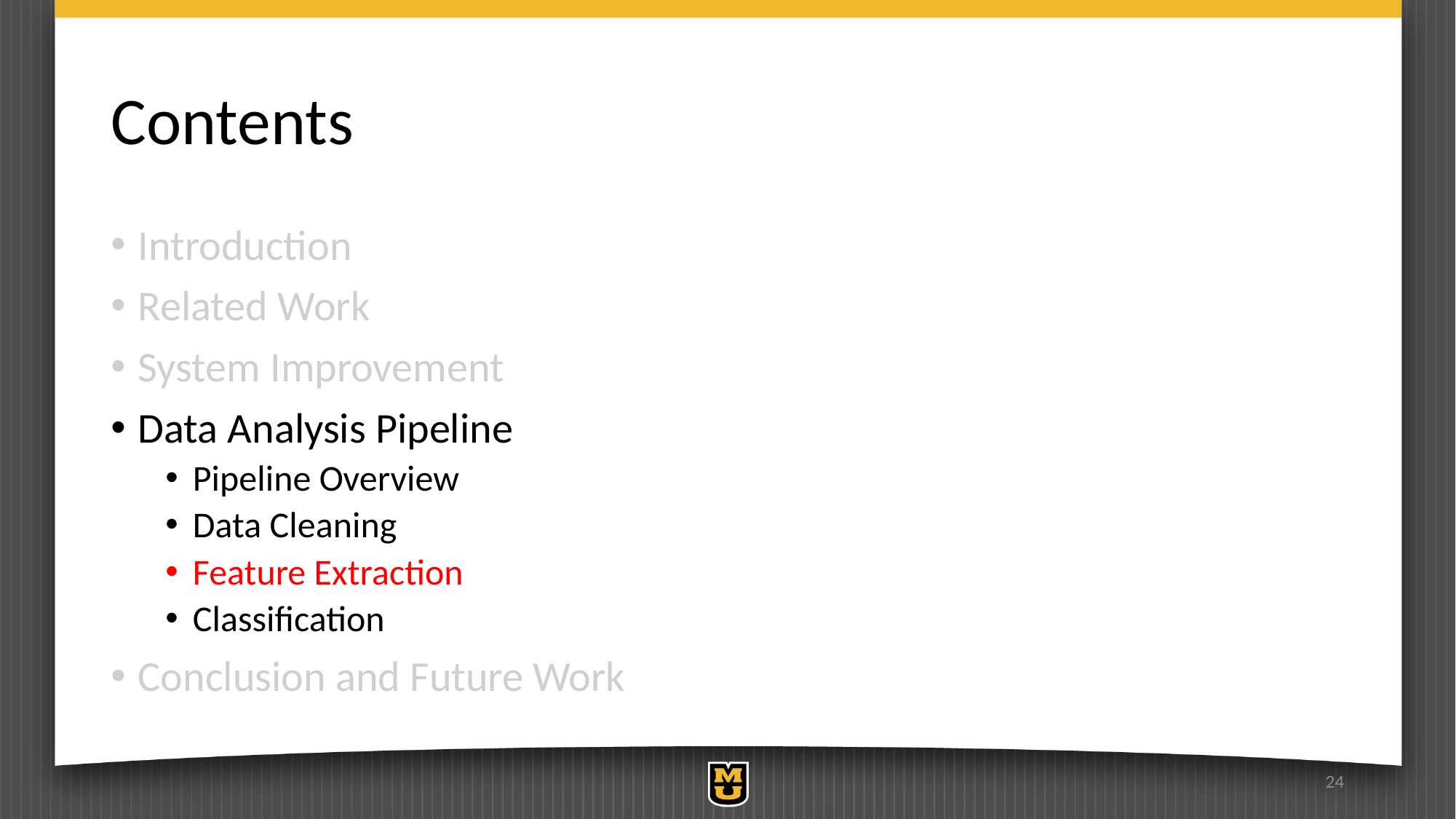

# Contents
Introduction
Related Work
System Improvement
Data Analysis Pipeline
Pipeline Overview
Data Cleaning
Feature Extraction
Classification
Conclusion and Future Work

24